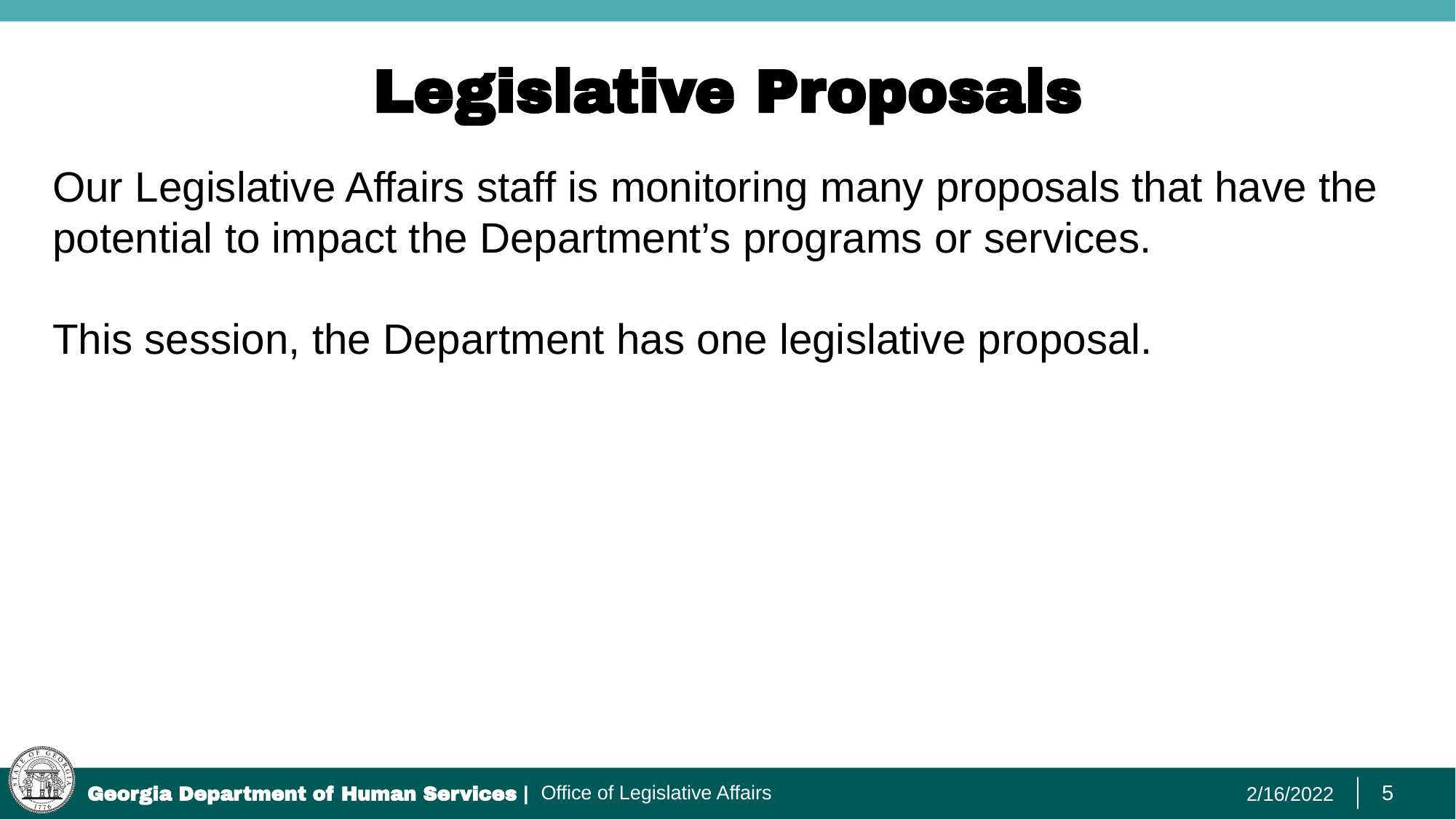

# Legislative Proposals
Our Legislative Affairs staff is monitoring many proposals that have the potential to impact the Department’s programs or services.

This session, the Department has one legislative proposal.

2/16/2022
Office of Legislative Affairs